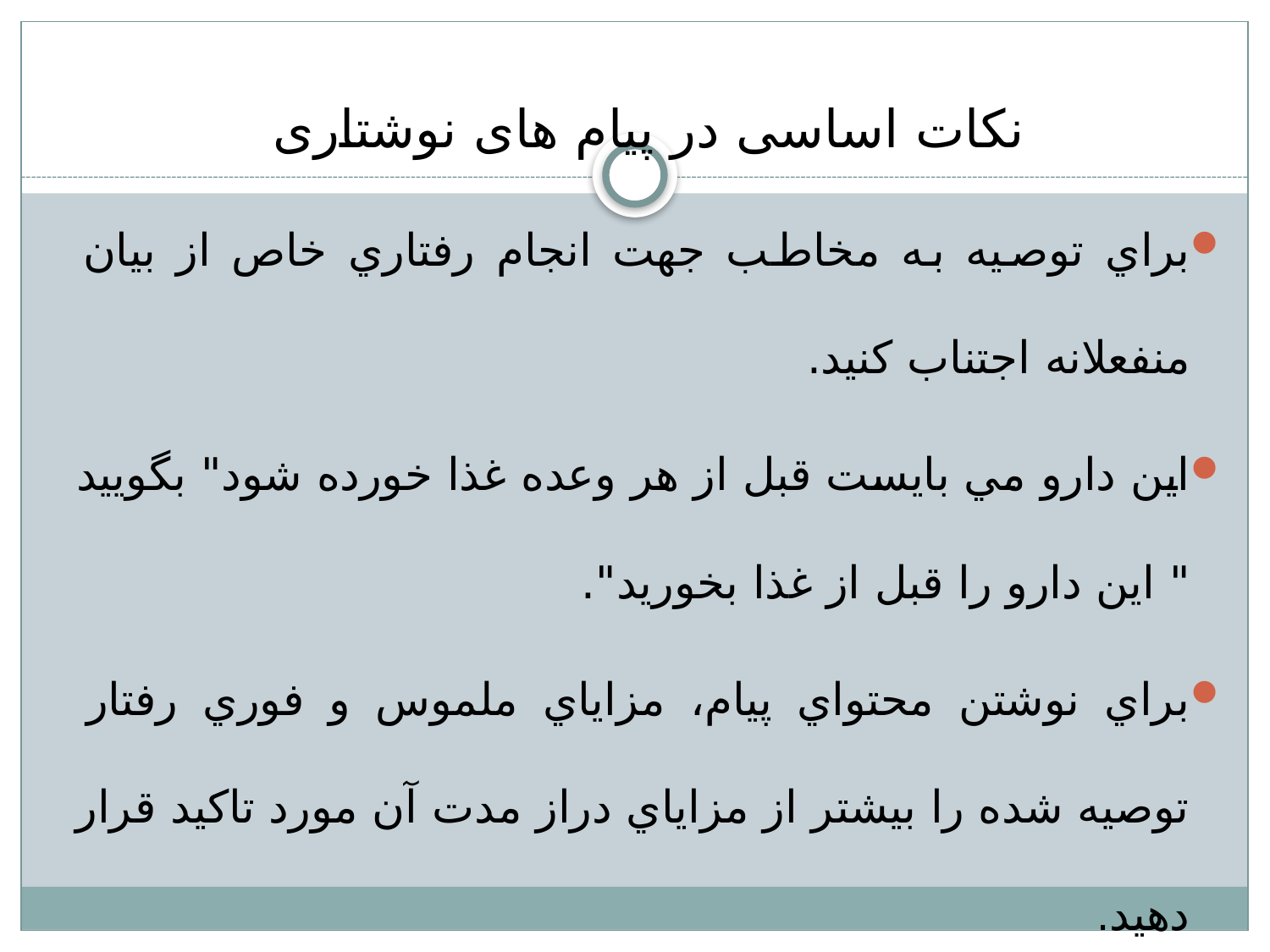

نکات اساسی در پیام های نوشتاری
براي توصيه به مخاطب جهت انجام رفتاري خاص از بيان منفعلانه اجتناب كنيد.
اين دارو مي بايست قبل از هر وعده غذا خورده شود" بگوييد " اين دارو را قبل از غذا بخوريد".
براي نوشتن محتواي پيام، مزاياي ملموس و فوري رفتار توصيه شده را بيشتر از مزاياي دراز مدت آن مورد تاكيد قرار دهيد.